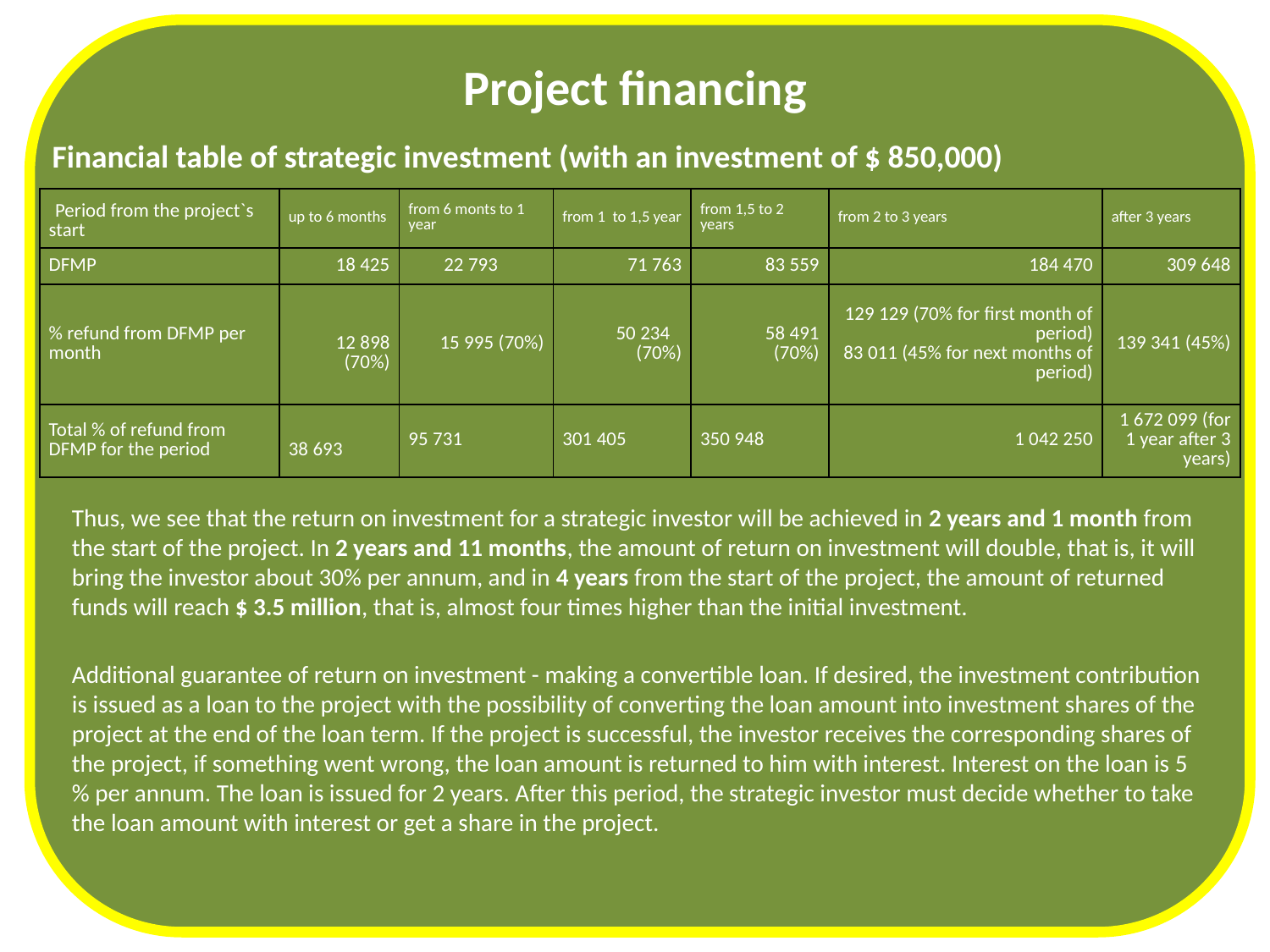

Project financing
Financial table of strategic investment (with an investment of $ 850,000)

| Period from the project`s start | up to 6 months | from 6 monts to 1 year | from 1 to 1,5 year | from 1,5 to 2 years | from 2 to 3 years | after 3 years |
| --- | --- | --- | --- | --- | --- | --- |
| DFMP | 18 425 | 22 793 | 71 763 | 83 559 | 184 470 | 309 648 |
| % refund from DFMP per month | 12 898 (70%) | 15 995 (70%) | 50 234 (70%) | 58 491 (70%) | 129 129 (70% for first month of period) 83 011 (45% for next months of period) | 139 341 (45%) |
| Total % of refund from DFMP for the period | 38 693 | 95 731 | 301 405 | 350 948 | 1 042 250 | 1 672 099 (for 1 year after 3 years) |
Thus, we see that the return on investment for a strategic investor will be achieved in 2 years and 1 month from the start of the project. In 2 years and 11 months, the amount of return on investment will double, that is, it will bring the investor about 30% per annum, and in 4 years from the start of the project, the amount of returned funds will reach $ 3.5 million, that is, almost four times higher than the initial investment.

Additional guarantee of return on investment - making a convertible loan. If desired, the investment contribution is issued as a loan to the project with the possibility of converting the loan amount into investment shares of the project at the end of the loan term. If the project is successful, the investor receives the corresponding shares of the project, if something went wrong, the loan amount is returned to him with interest. Interest on the loan is 5 % per annum. The loan is issued for 2 years. After this period, the strategic investor must decide whether to take the loan amount with interest or get a share in the project.